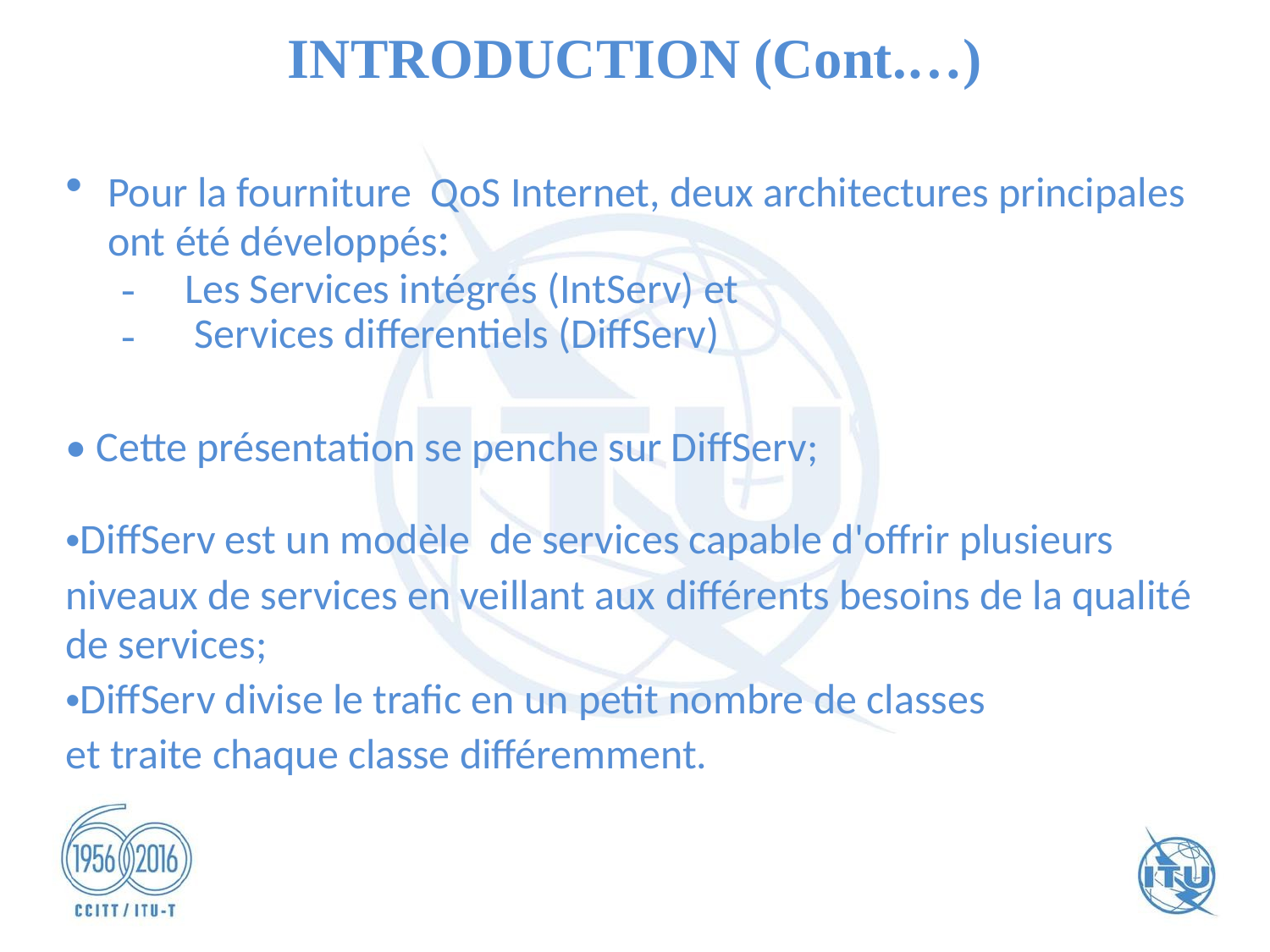

INTRODUCTION
(Cont.…)
•
Pour la fourniture  QoS Internet, deux architectures principales
ont été développés:

-
-
Les Services intégrés (IntServ) et
 Services differentiels (DiffServ)
• Cette présentation se penche sur DiffServ;
•DiffServ est un modèle  de services capable d'offrir plusieurs niveaux de services en veillant aux différents besoins de la qualité de services;
•DiffServ divise le trafic en un petit nombre de classes
et traite chaque classe différemment.